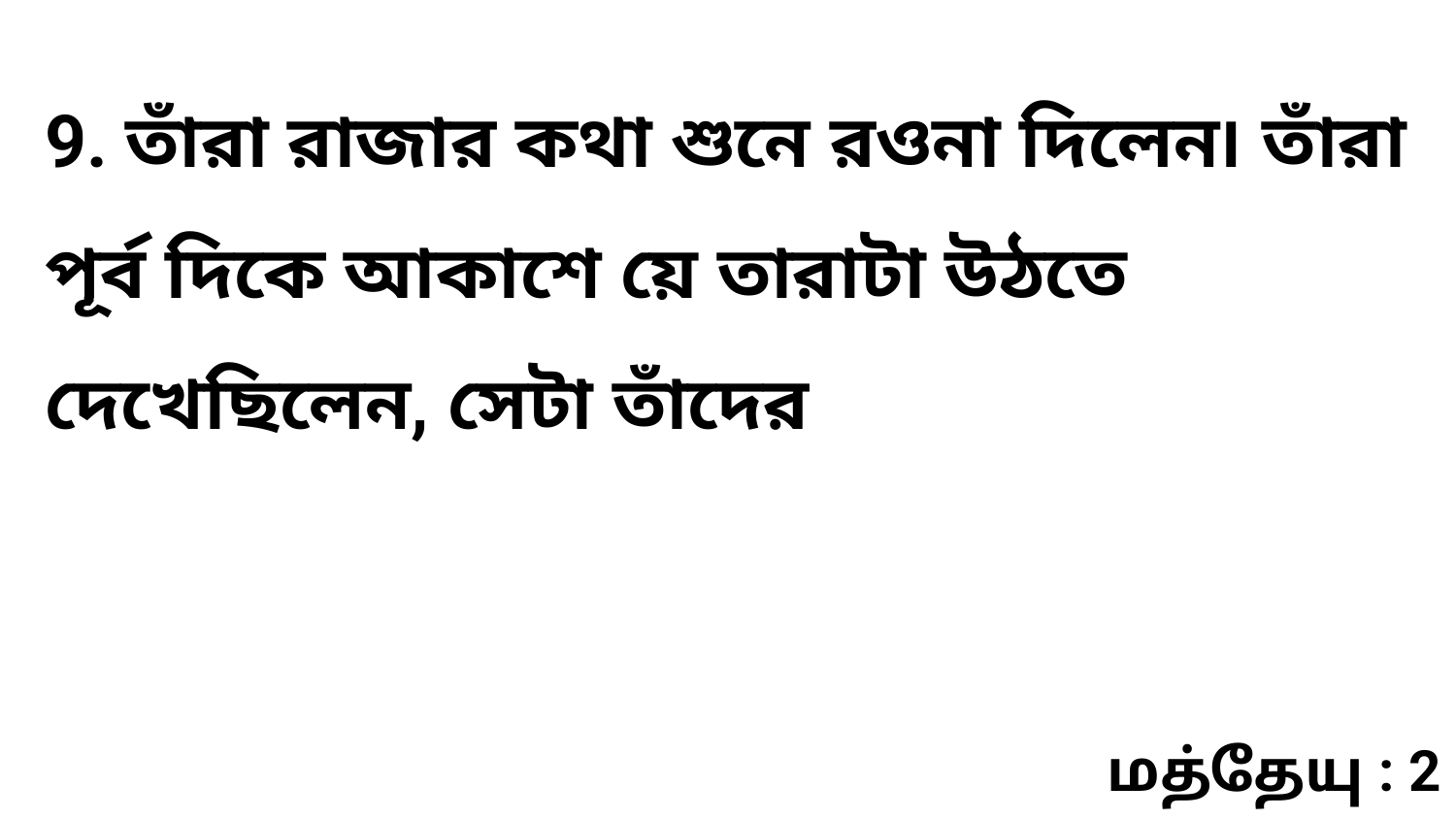

9. তাঁরা রাজার কথা শুনে রওনা দিলেন৷ তাঁরা পূর্ব দিকে আকাশে য়ে তারাটা উঠতে দেখেছিলেন, সেটা তাঁদের
மத்தேயு : 2